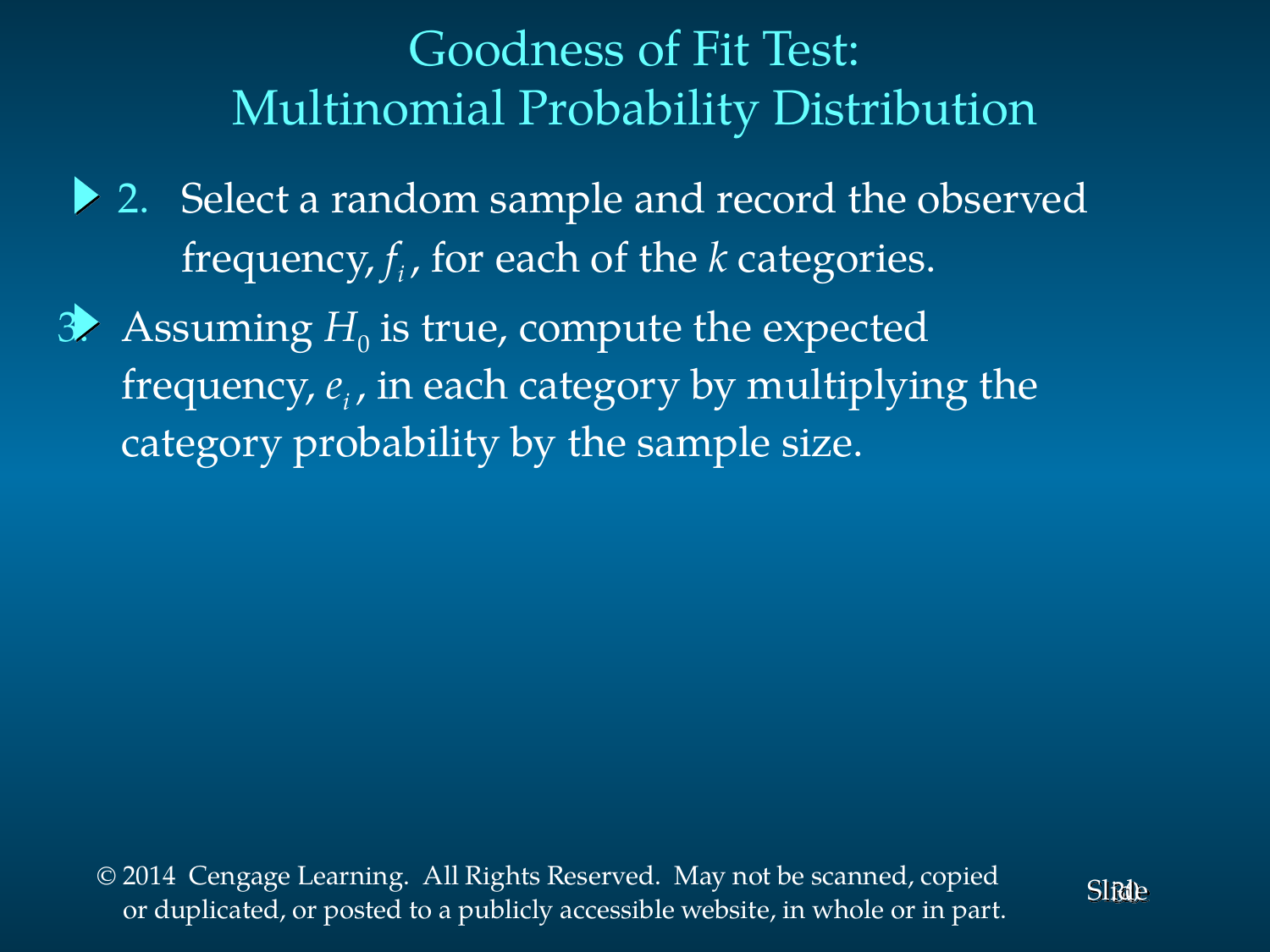

Goodness of Fit Test:
Multinomial Probability Distribution
2.   Select a random sample and record the observed
      frequency, fi , for each of the k categories.

3.   Assuming H0 is true, compute the expected
      frequency, ei , in each category by multiplying the
      category probability by the sample size.